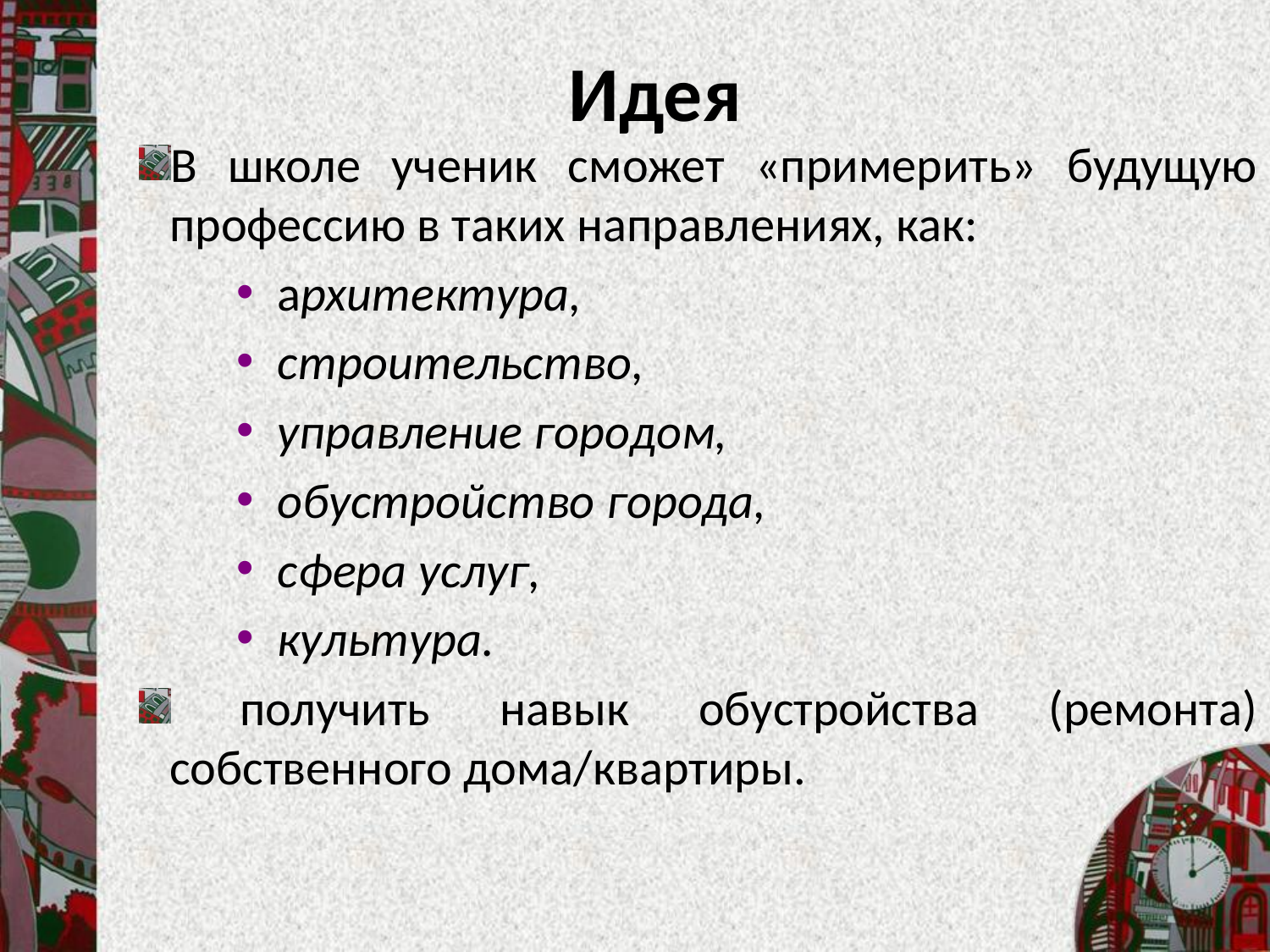

# Идея
В школе ученик сможет «примерить» будущую профессию в таких направлениях, как:
 архитектура,
 строительство,
 управление городом,
 обустройство города,
 сфера услуг,
 культура.
 получить навык обустройства (ремонта) собственного дома/квартиры.